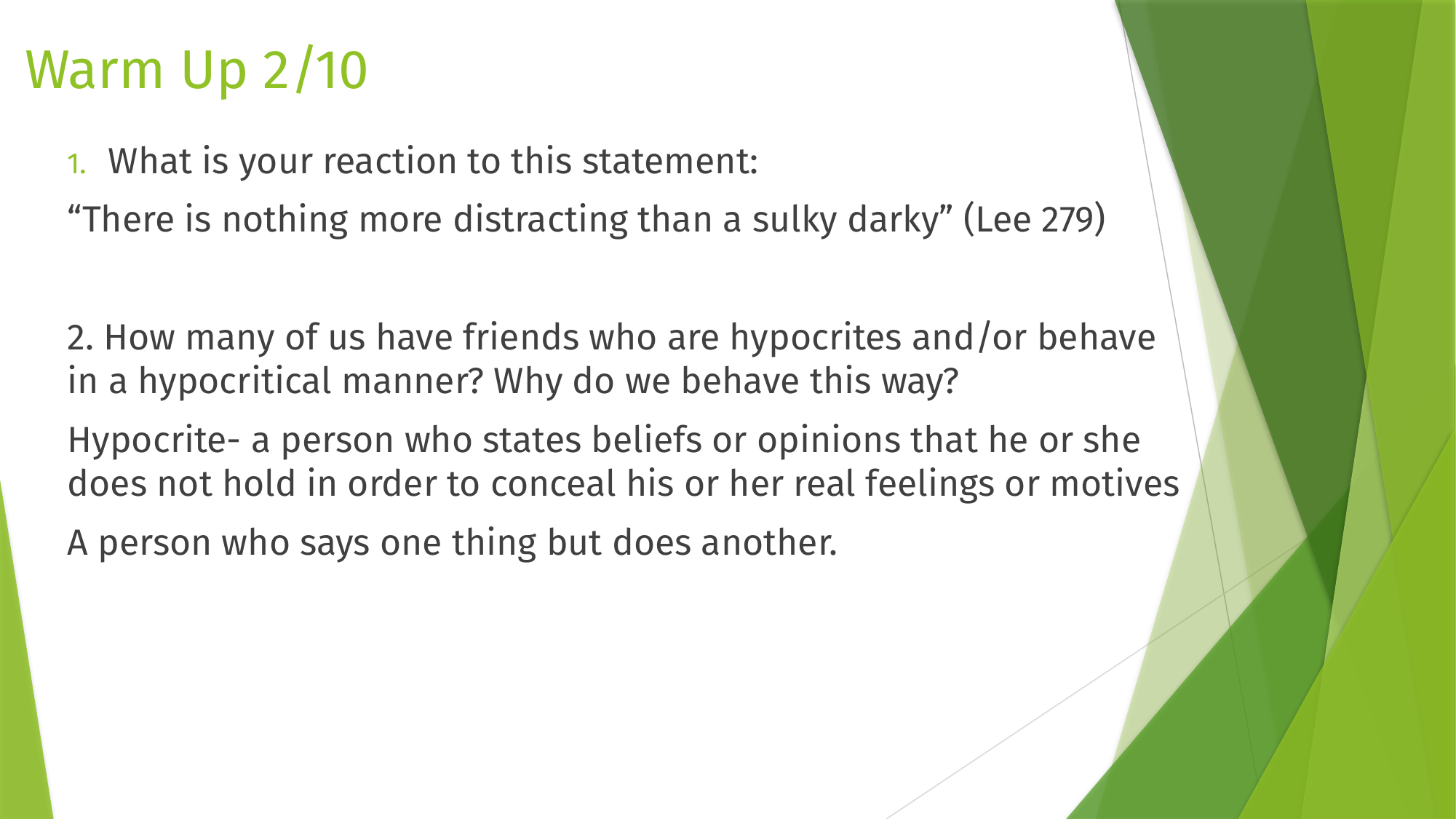

# Warm Up 2/10
What is your reaction to this statement:
“There is nothing more distracting than a sulky darky” (Lee 279)

2. How many of us have friends who are hypocrites and/or behave in a hypocritical manner? Why do we behave this way?
Hypocrite- a person who states beliefs or opinions that he or she does not hold in order to conceal his or her real feelings or motives
A person who says one thing but does another.